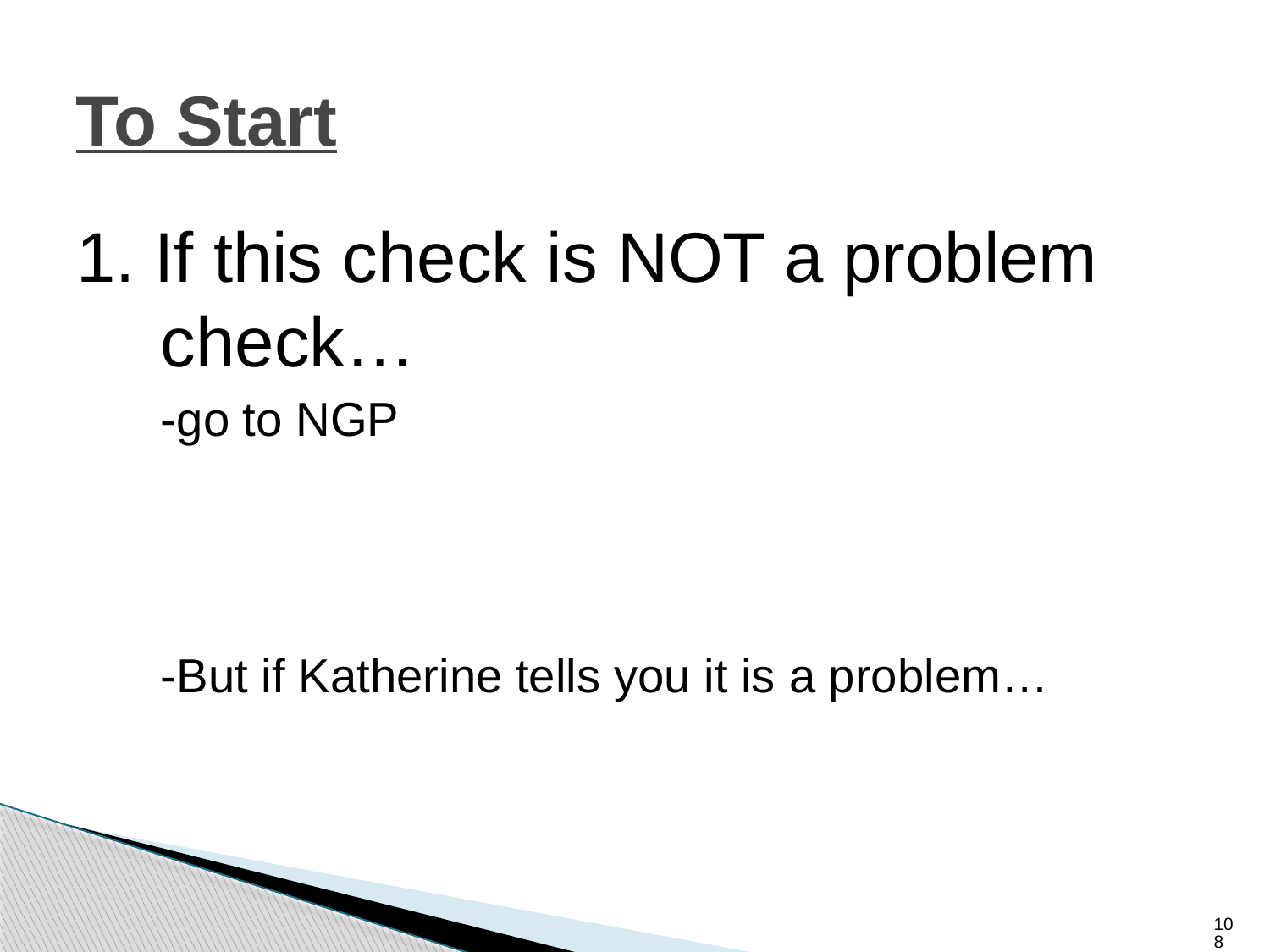

# To Start
1. If this check is NOT a problem check…
	-go to NGP

	-But if Katherine tells you it is a problem…
108